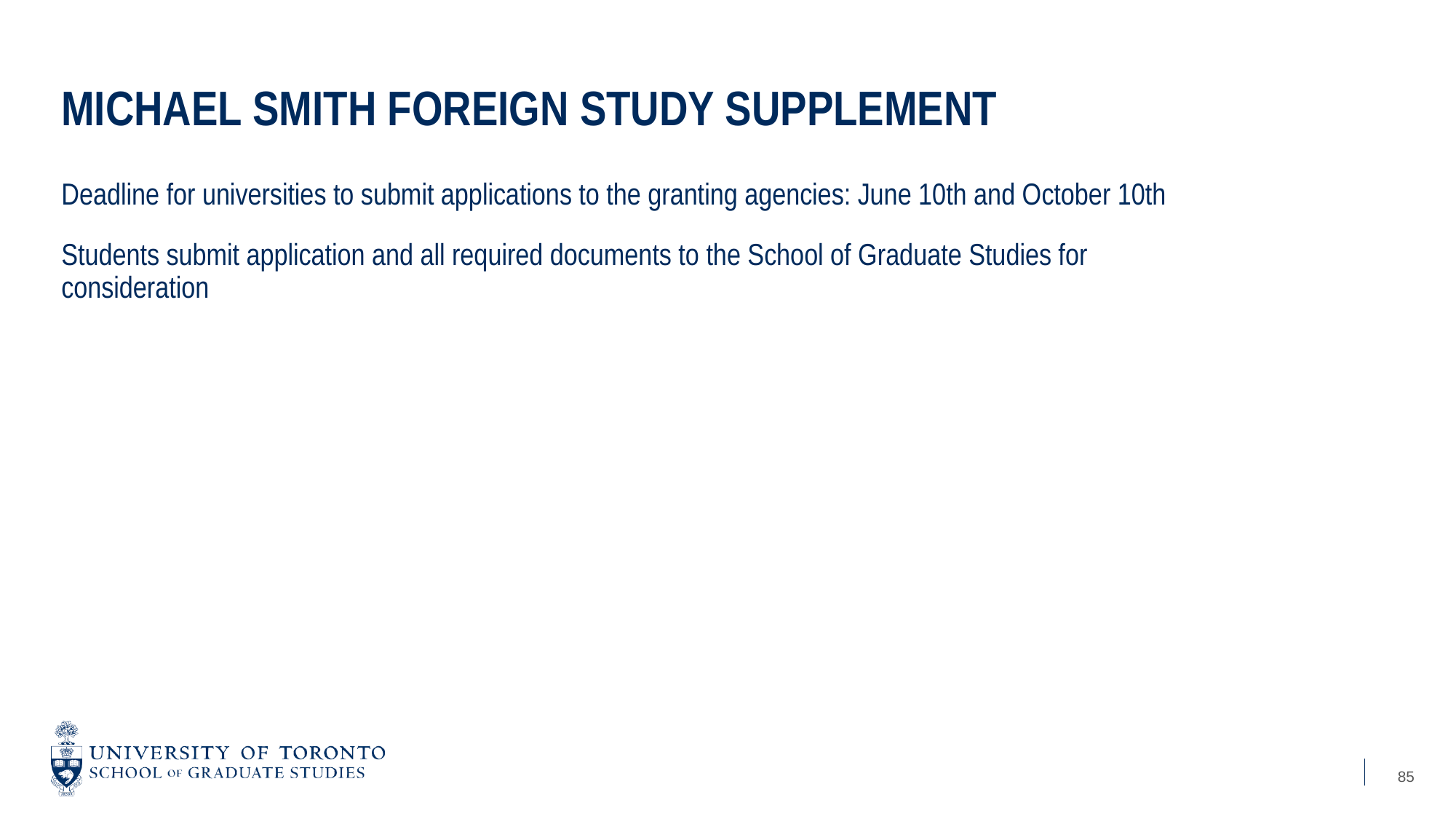

# Michael smith foreign study supplement
Deadline for universities to submit applications to the granting agencies: June 10th and October 10th
Students submit application and all required documents to the School of Graduate Studies for consideration
85